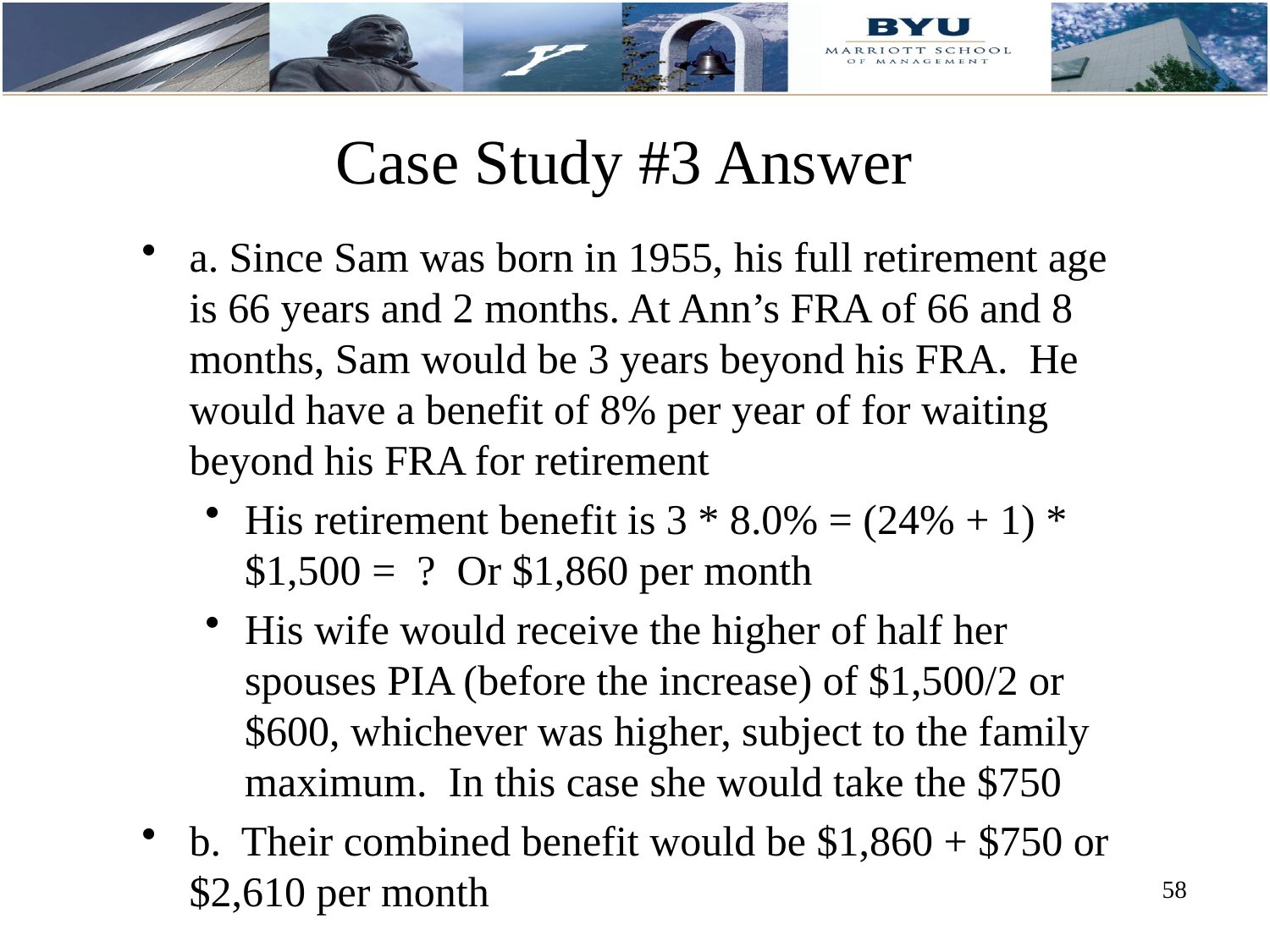

# Case Study #3 Answer
a. Since Sam was born in 1955, his full retirement age is 66 years and 2 months. At Ann’s FRA of 66 and 8 months, Sam would be 3 years beyond his FRA.  He would have a benefit of 8% per year of for waiting beyond his FRA for retirement
His retirement benefit is 3 * 8.0% = (24% + 1) * $1,500 =  ?  Or $1,860 per month
His wife would receive the higher of half her spouses PIA (before the increase) of $1,500/2 or $600, whichever was higher, subject to the family maximum.  In this case she would take the $750
b.  Their combined benefit would be $1,860 + $750 or $2,610 per month